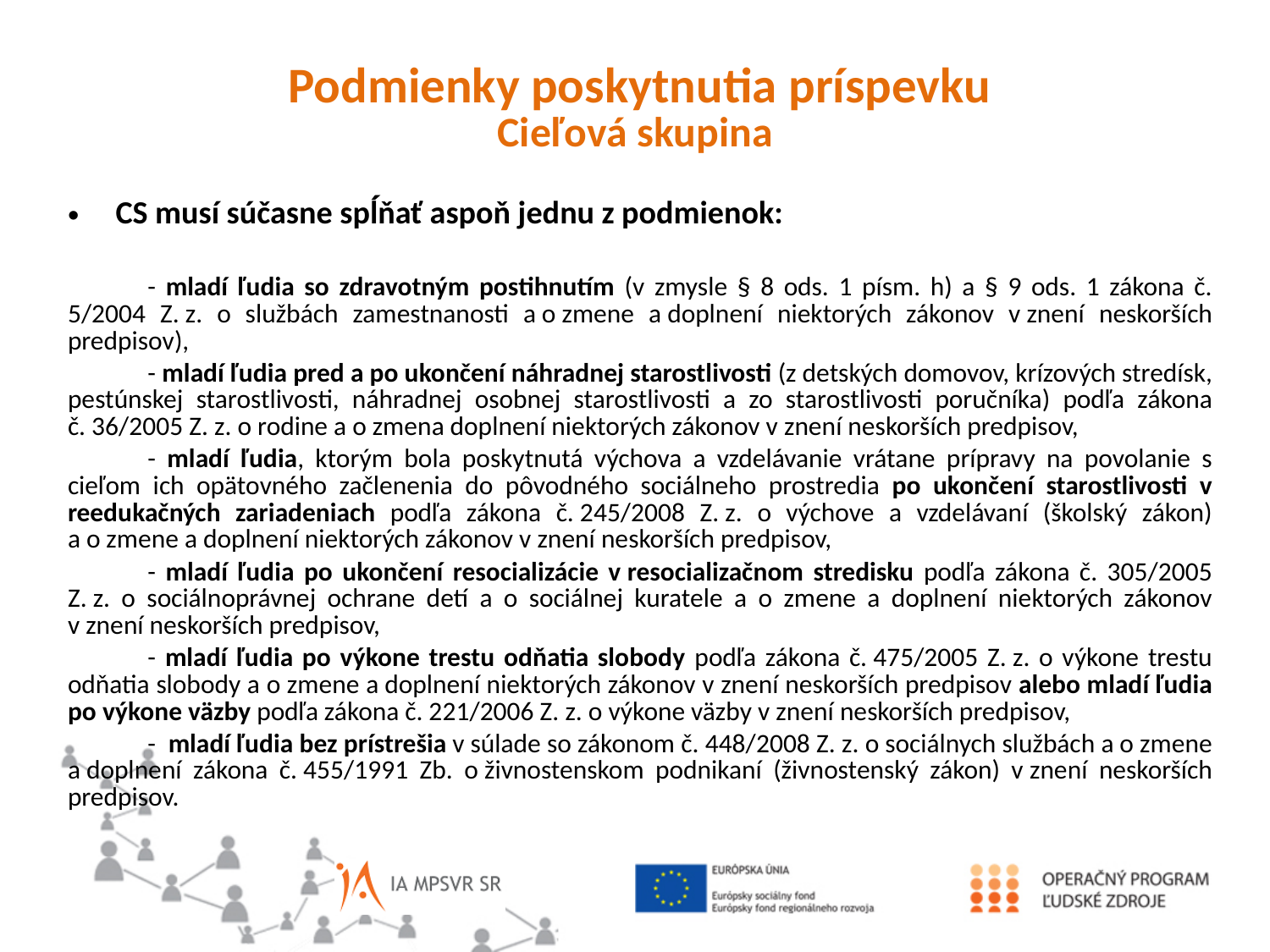

Podmienky poskytnutia príspevku
Cieľová skupina

CS musí súčasne spĺňať aspoň jednu z podmienok:

	- mladí ľudia so zdravotným postihnutím (v zmysle § 8 ods. 1 písm. h) a § 9 ods. 1 zákona č. 5/2004 Z. z. o službách zamestnanosti a o zmene a doplnení niektorých zákonov v znení neskorších predpisov),
	- mladí ľudia pred a po ukončení náhradnej starostlivosti (z detských domovov, krízových stredísk, pestúnskej starostlivosti, náhradnej osobnej starostlivosti a zo starostlivosti poručníka) podľa zákona č. 36/2005 Z. z. o rodine a o zmena doplnení niektorých zákonov v znení neskorších predpisov,
	- mladí ľudia, ktorým bola poskytnutá výchova a vzdelávanie vrátane prípravy na povolanie s cieľom ich opätovného začlenenia do pôvodného sociálneho prostredia po ukončení starostlivosti v reedukačných zariadeniach podľa zákona č. 245/2008 Z. z. o výchove a vzdelávaní (školský zákon) a o zmene a doplnení niektorých zákonov v znení neskorších predpisov,
	- mladí ľudia po ukončení resocializácie v resocializačnom stredisku podľa zákona č. 305/2005 Z. z. o sociálnoprávnej ochrane detí a o sociálnej kuratele a o zmene a doplnení niektorých zákonov v znení neskorších predpisov,
	- mladí ľudia po výkone trestu odňatia slobody podľa zákona č. 475/2005 Z. z. o výkone trestu odňatia slobody a o zmene a doplnení niektorých zákonov v znení neskorších predpisov alebo mladí ľudia po výkone väzby podľa zákona č. 221/2006 Z. z. o výkone väzby v znení neskorších predpisov,
	-  mladí ľudia bez prístrešia v súlade so zákonom č. 448/2008 Z. z. o sociálnych službách a o zmene a doplnení zákona č. 455/1991 Zb. o živnostenskom podnikaní (živnostenský zákon) v znení neskorších predpisov.